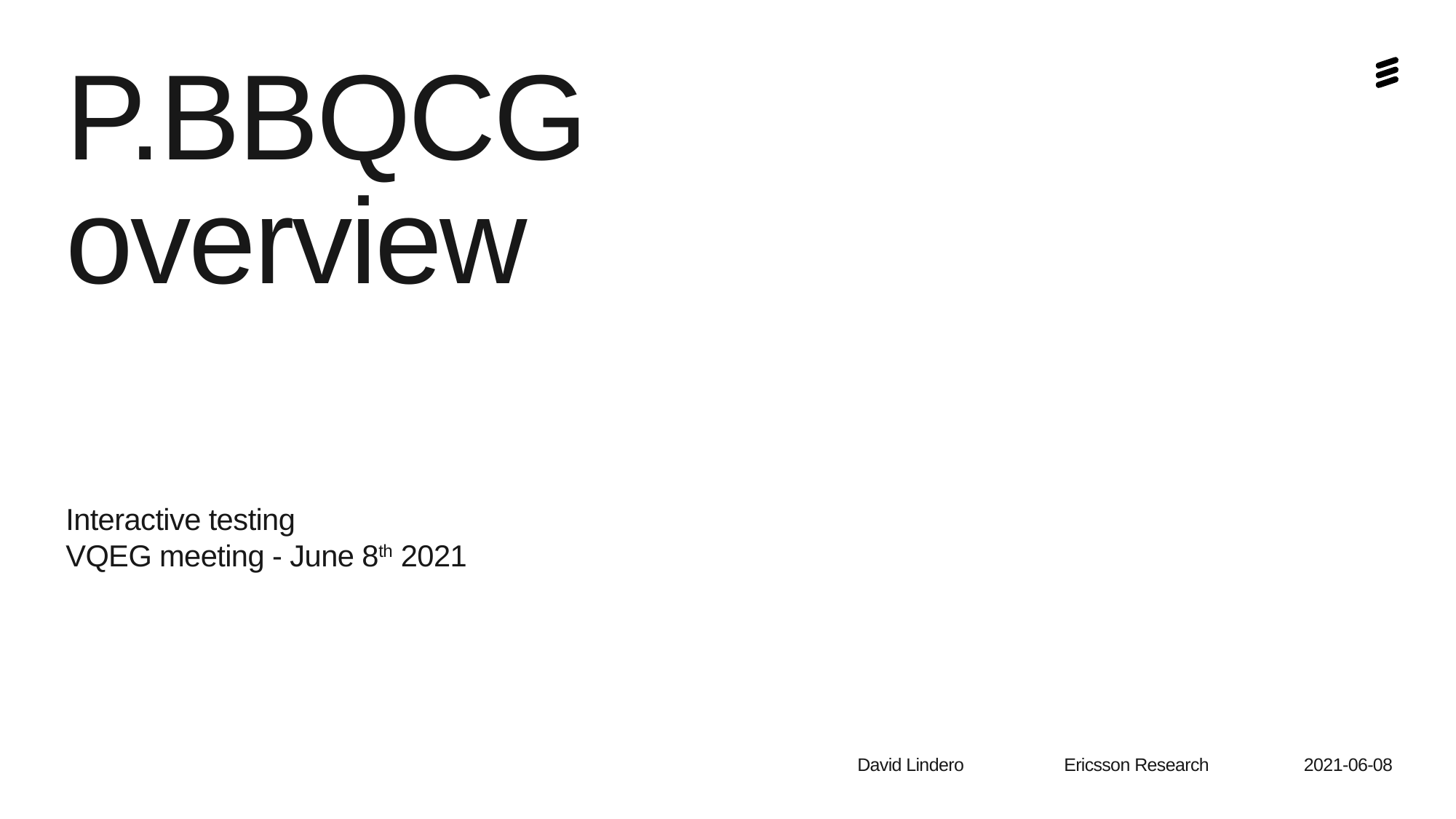

# P.BBQCG overview
Interactive testing
VQEG meeting - June 8th 2021
David Lindero
Ericsson Research
2021-06-08